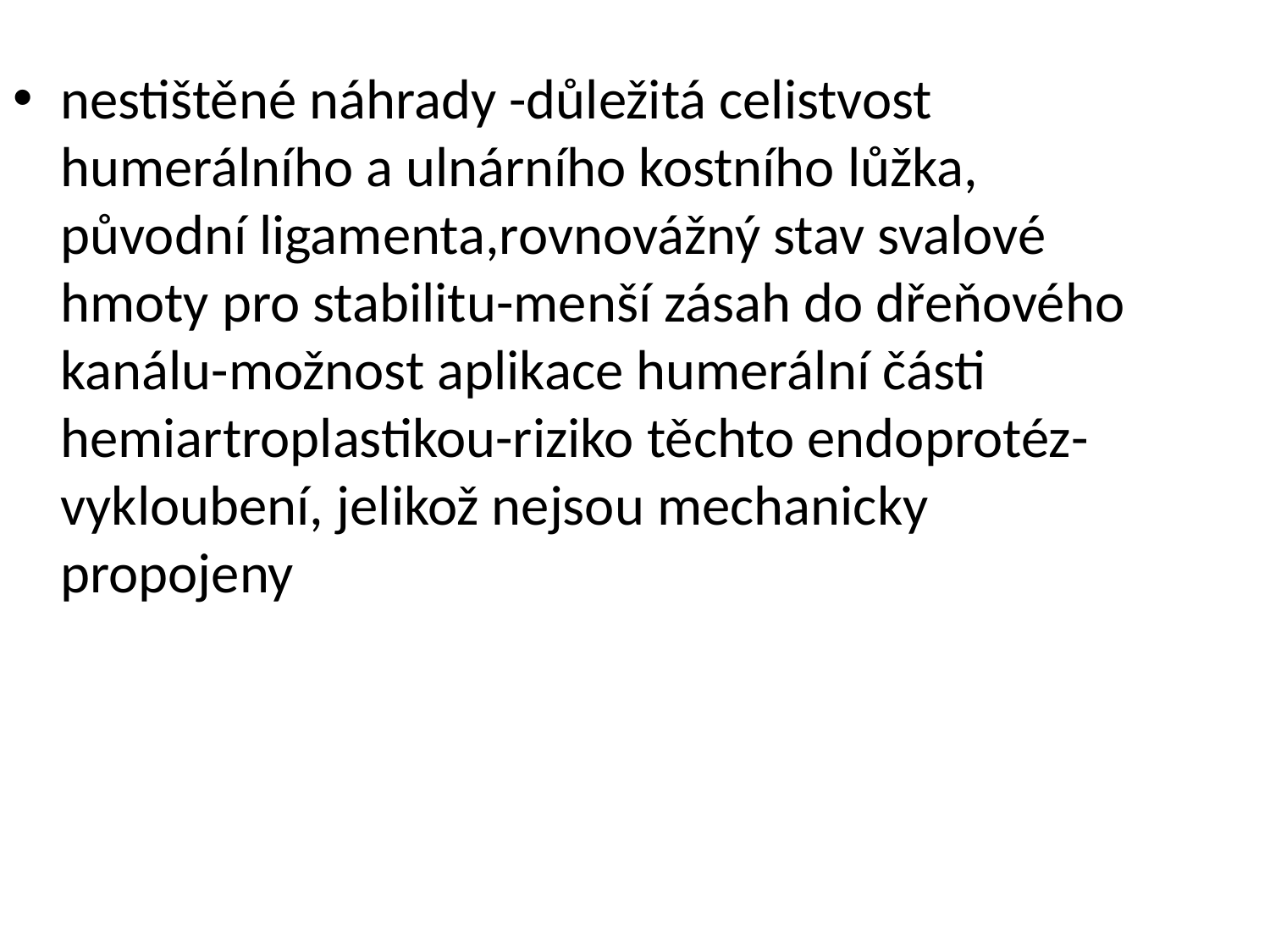

nestištěné náhrady -důležitá celistvost humerálního a ulnárního kostního lůžka, původní ligamenta,rovnovážný stav svalové hmoty pro stabilitu-menší zásah do dřeňového kanálu-možnost aplikace humerální části hemiartroplastikou-riziko těchto endoprotéz-vykloubení, jelikož nejsou mechanicky propojeny